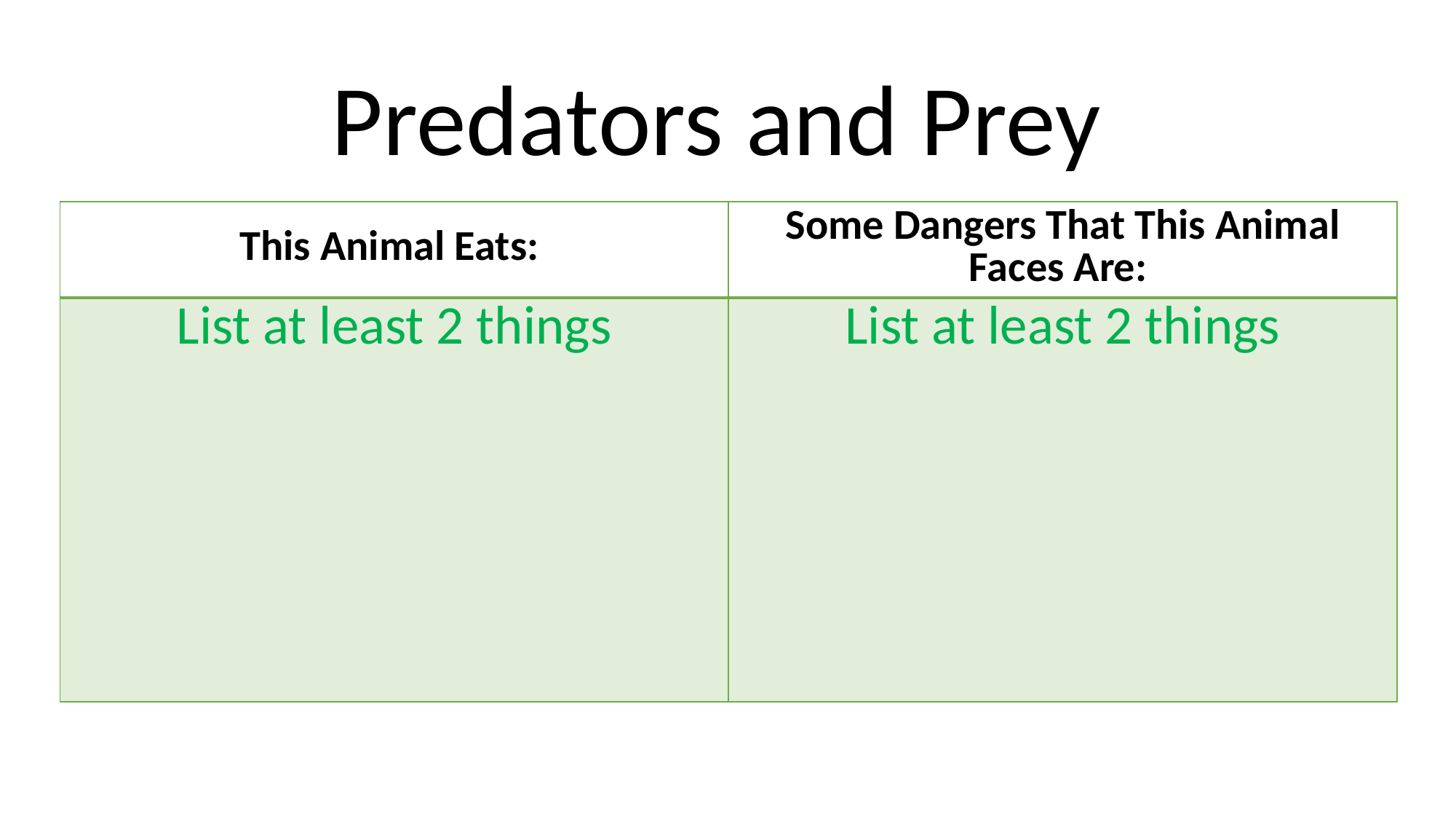

# Predators and Prey
| This Animal Eats: | Some Dangers That This Animal Faces Are: |
| --- | --- |
| List at least 2 things | List at least 2 things |